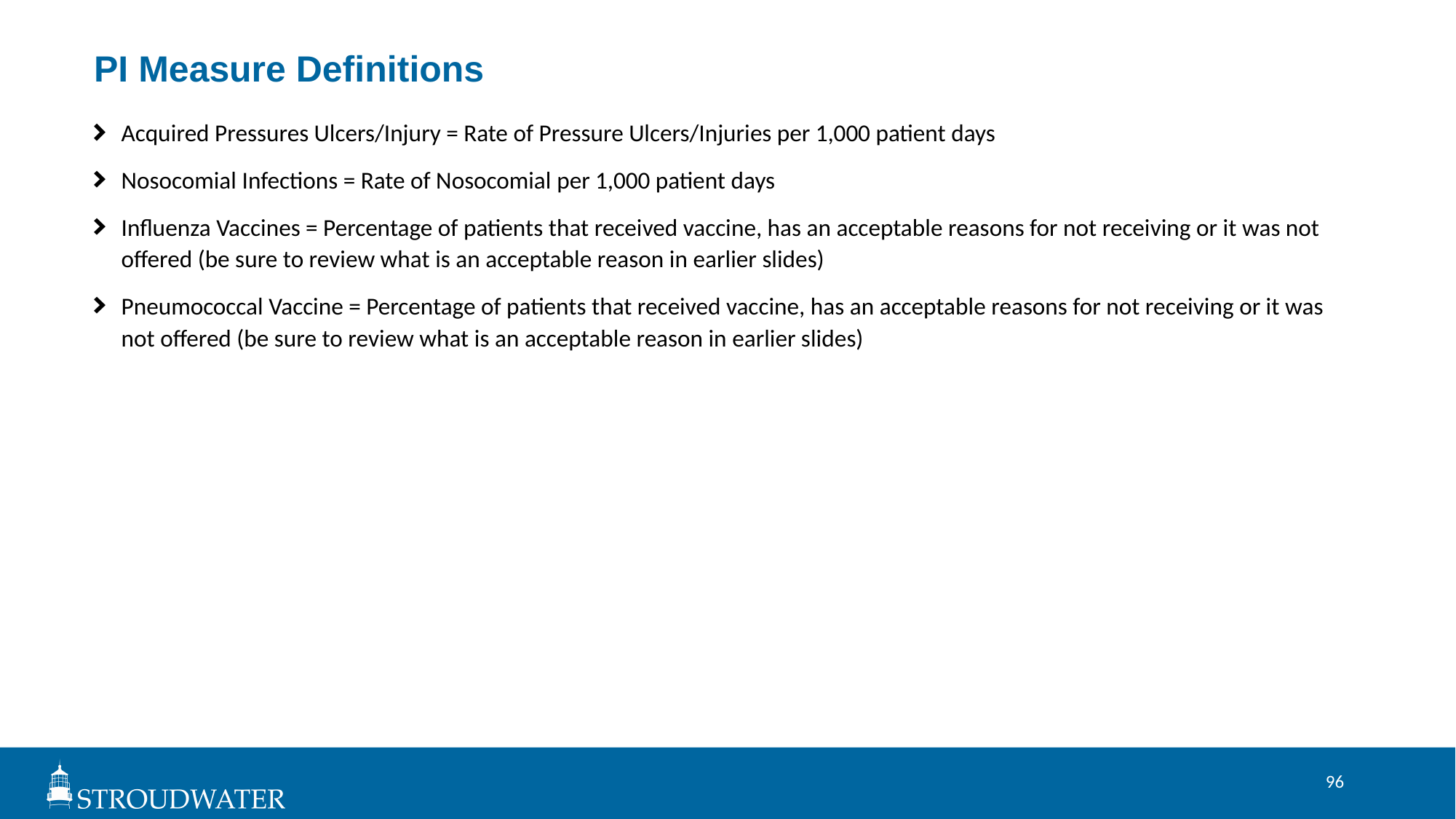

# PI Measure Definitions
Acquired Pressures Ulcers/Injury = Rate of Pressure Ulcers/Injuries per 1,000 patient days
Nosocomial Infections = Rate of Nosocomial per 1,000 patient days
Influenza Vaccines = Percentage of patients that received vaccine, has an acceptable reasons for not receiving or it was not offered (be sure to review what is an acceptable reason in earlier slides)
Pneumococcal Vaccine = Percentage of patients that received vaccine, has an acceptable reasons for not receiving or it was not offered (be sure to review what is an acceptable reason in earlier slides)

96